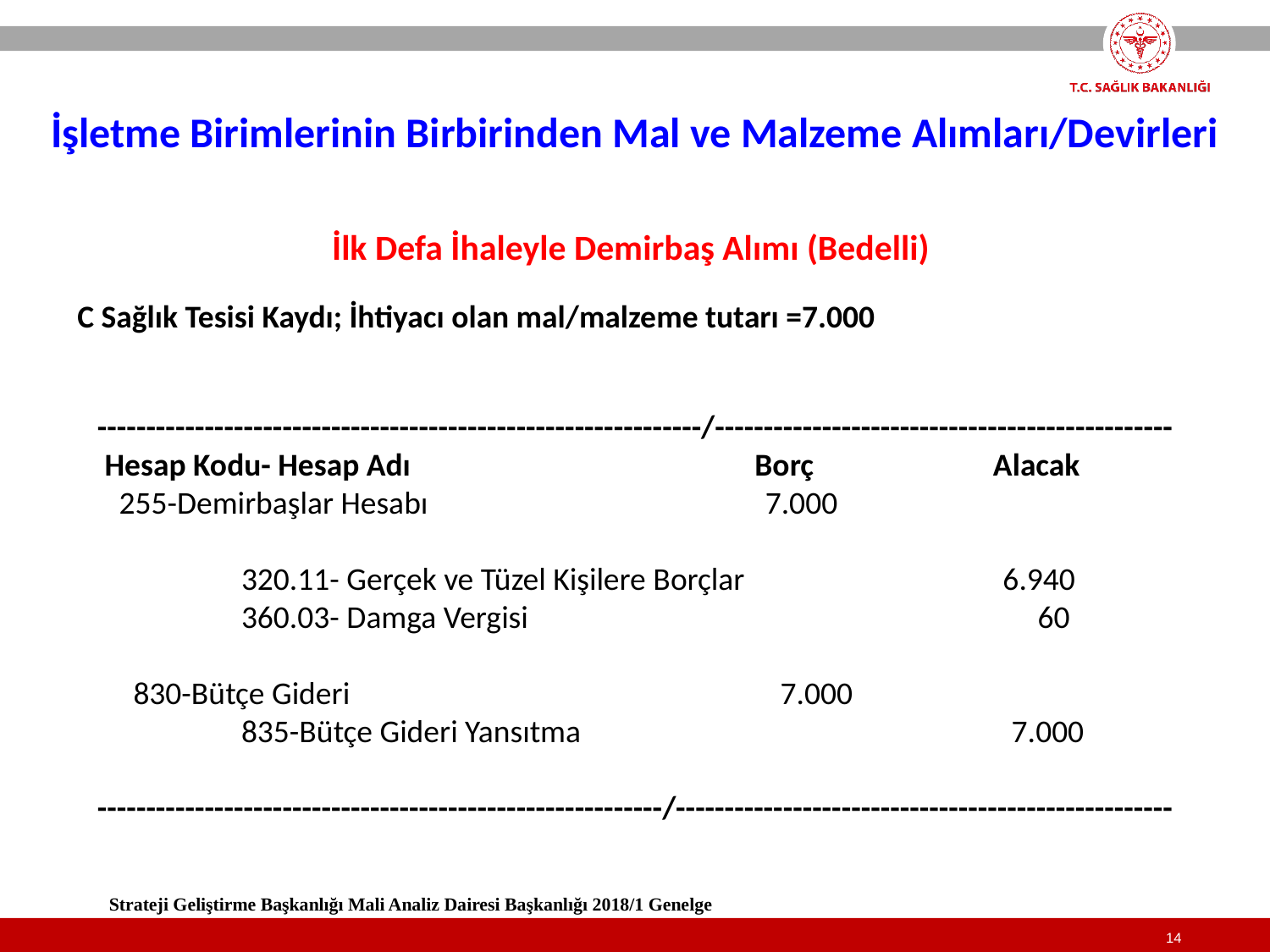

İşletme Birimlerinin Birbirinden Mal ve Malzeme Alımları/Devirleri
İlk Defa İhaleyle Demirbaş Alımı (Bedelli)
C Sağlık Tesisi Kaydı; İhtiyacı olan mal/malzeme tutarı =7.000

--------------------------------------------------------------/-----------------------------------------------
 Hesap Kodu- Hesap Adı                                                Borç                         Alacak
   255-Demirbaşlar Hesabı                                               7.000

                    320.11- Gerçek ve Tüzel Kişilere Borçlar                                    6.940
                    360.03- Damga Vergisi                                                                       60

     830-Bütçe Gideri                                                            7.000
                    835-Bütçe Gideri Yansıtma                                                            7.000

----------------------------------------------------------/---------------------------------------------------
Strateji Geliştirme Başkanlığı Mali Analiz Dairesi Başkanlığı 2018/1 Genelge